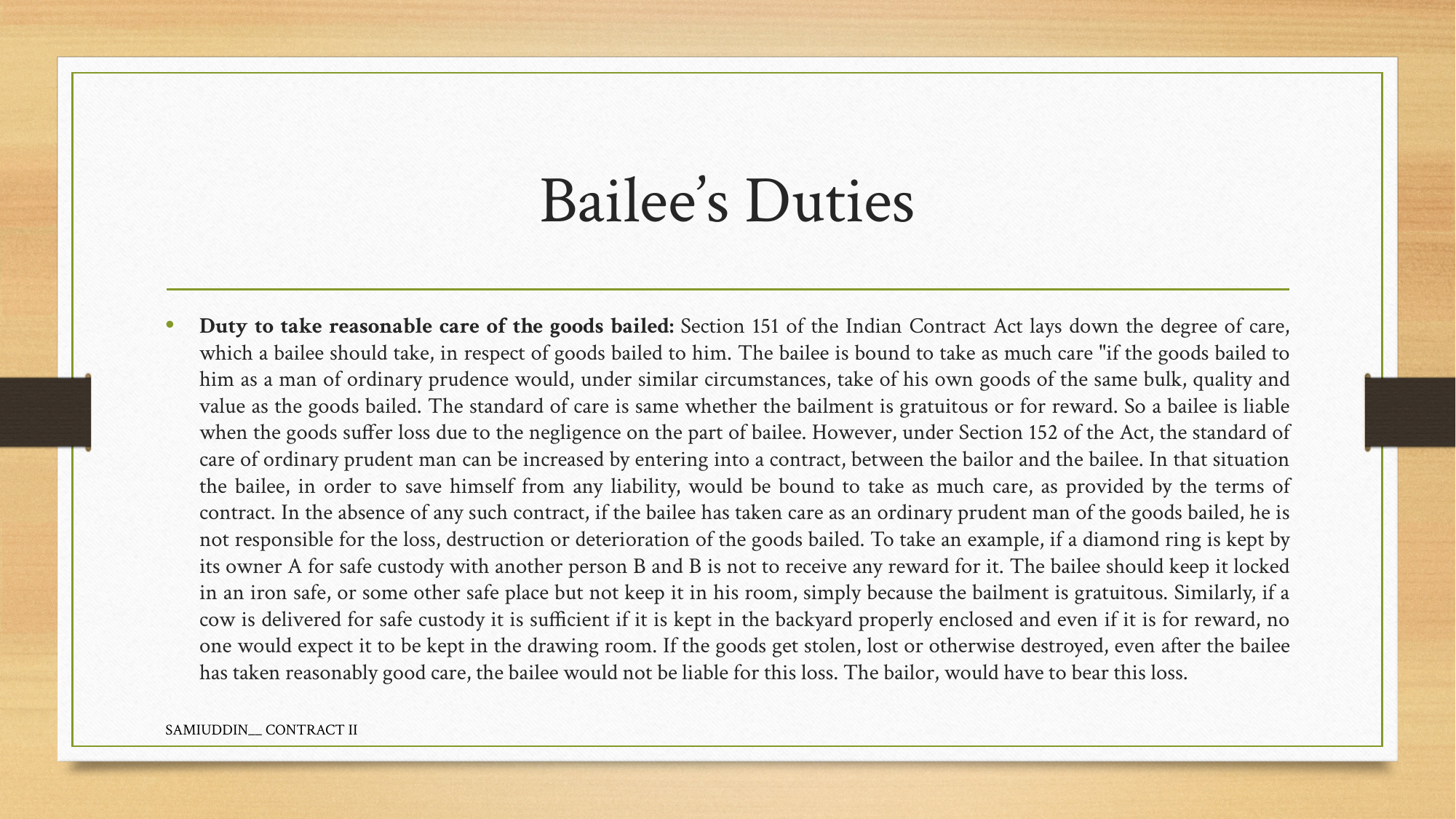

# Bailee’s Duties
Duty to take reasonable care of the goods bailed: Section 151 of the Indian Contract Act lays down the degree of care, which a bailee should take, in respect of goods bailed to him. The bailee is bound to take as much care "if the goods bailed to him as a man of ordinary prudence would, under similar circumstances, take of his own goods of the same bulk, quality and value as the goods bailed. The standard of care is same whether the bailment is gratuitous or for reward. So a bailee is liable when the goods suffer loss due to the negligence on the part of bailee. However, under Section 152 of the Act, the standard of care of ordinary prudent man can be increased by entering into a contract, between the bailor and the bailee. In that situation the bailee, in order to save himself from any liability, would be bound to take as much care, as provided by the terms of contract. In the absence of any such contract, if the bailee has taken care as an ordinary prudent man of the goods bailed, he is not responsible for the loss, destruction or deterioration of the goods bailed. To take an example, if a diamond ring is kept by its owner A for safe custody with another person B and B is not to receive any reward for it. The bailee should keep it locked in an iron safe, or some other safe place but not keep it in his room, simply because the bailment is gratuitous. Similarly, if a cow is delivered for safe custody it is sufficient if it is kept in the backyard properly enclosed and even if it is for reward, no one would expect it to be kept in the drawing room. If the goods get stolen, lost or otherwise destroyed, even after the bailee has taken reasonably good care, the bailee would not be liable for this loss. The bailor, would have to bear this loss.
SAMIUDDIN__ CONTRACT II